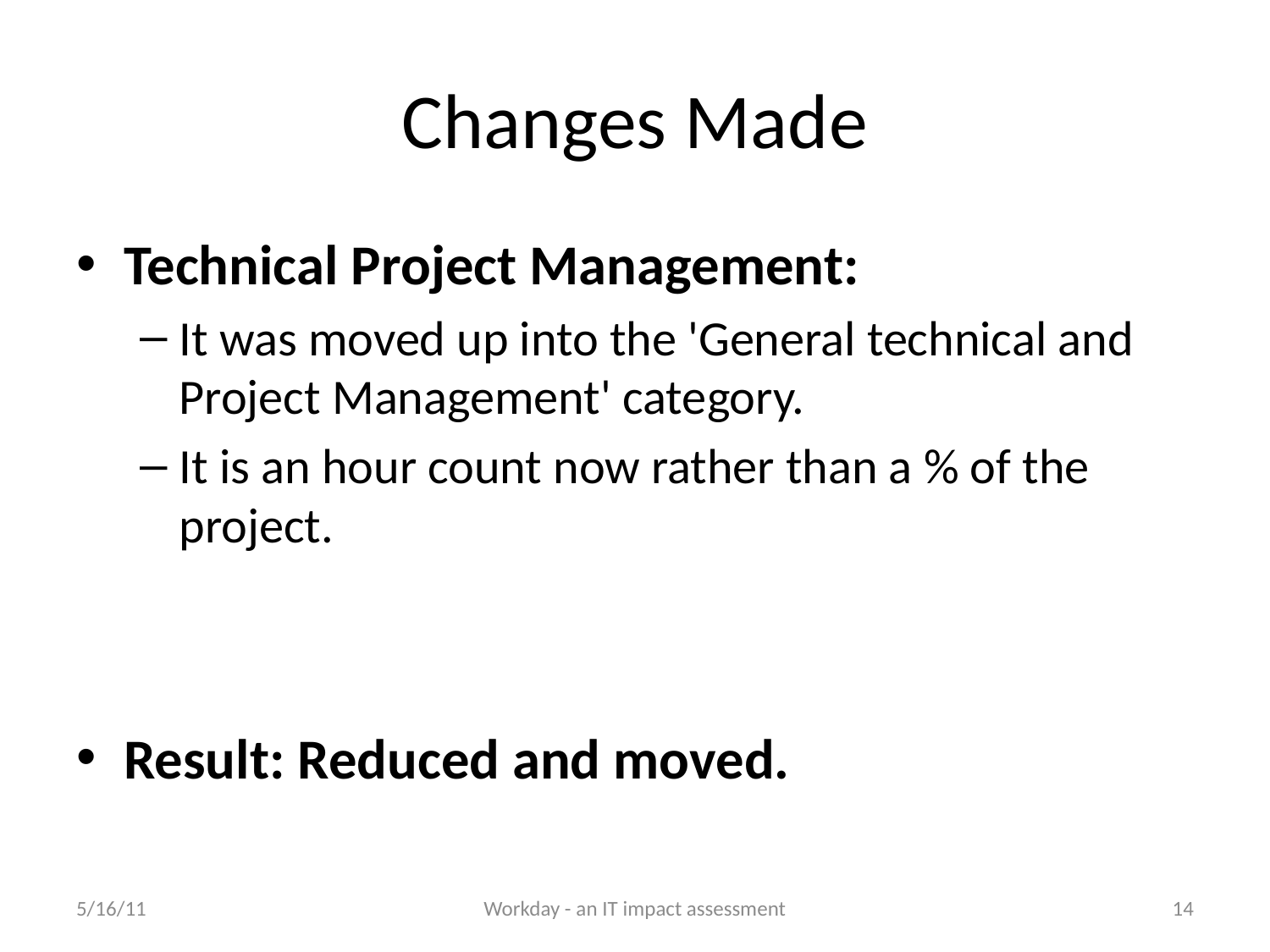

# Changes Made
Technical Project Management:
It was moved up into the 'General technical and Project Management' category.
It is an hour count now rather than a % of the project.

Result: Reduced and moved.

5/16/11
Workday - an IT impact assessment
14